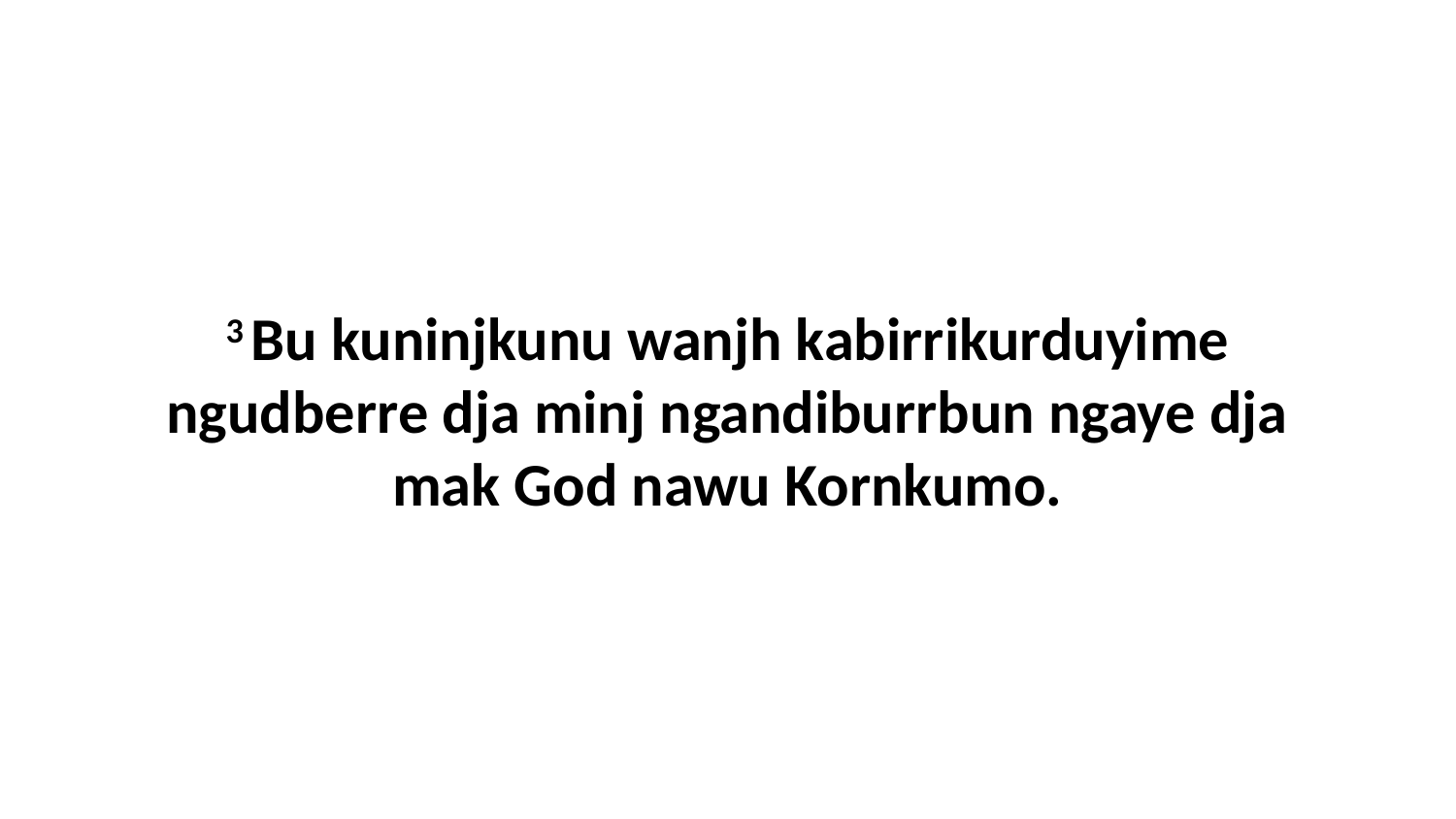

3 Bu kuninjkunu wanjh kabirrikurduyime ngudberre dja minj ngandiburrbun ngaye dja mak God nawu Kornkumo.